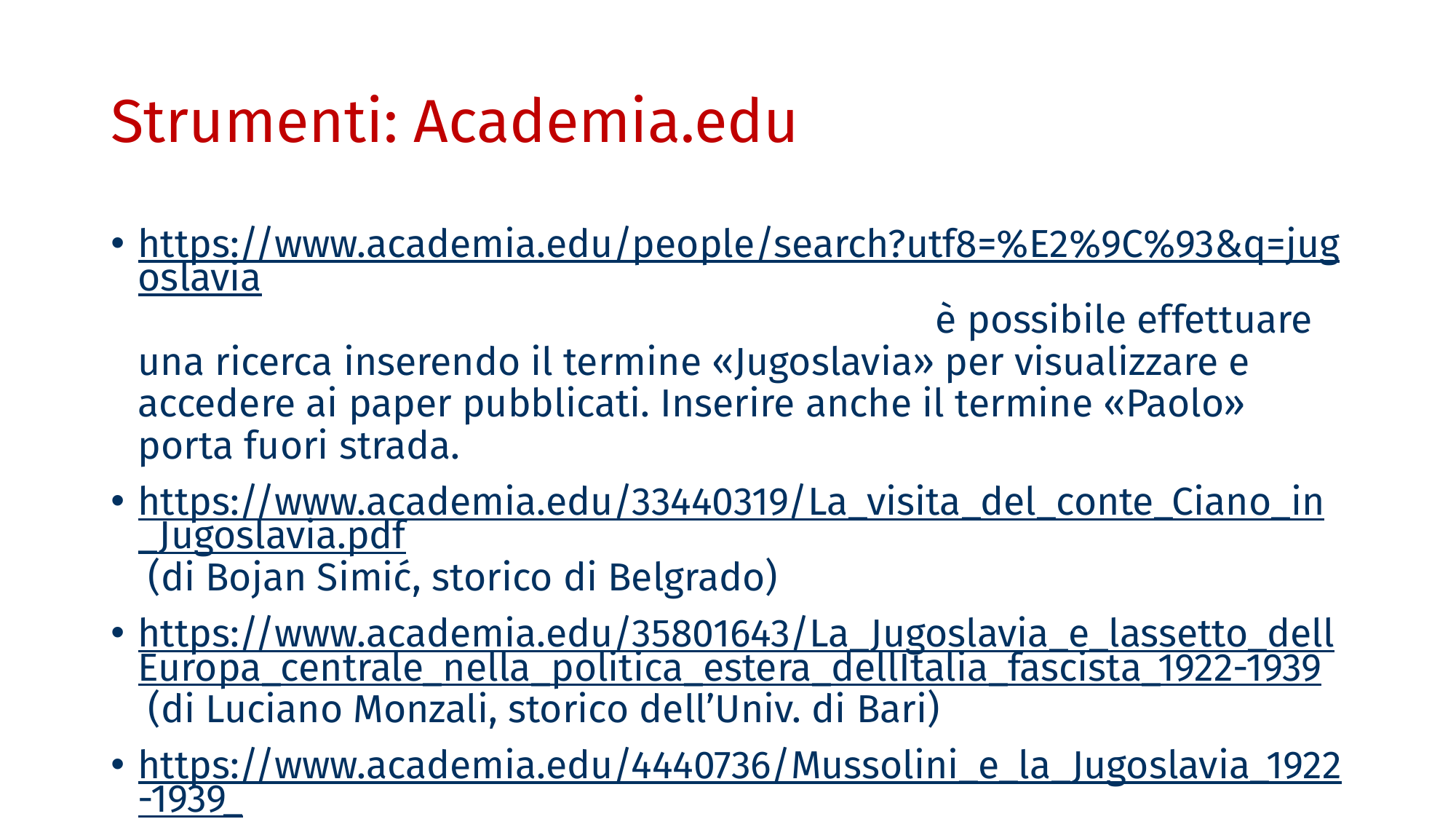

# Strumenti: Academia.edu
https://www.academia.edu/people/search?utf8=%E2%9C%93&q=jugoslavia                                                                             è possibile effettuare una ricerca inserendo il termine «Jugoslavia» per visualizzare e accedere ai paper pubblicati. Inserire anche il termine «Paolo» porta fuori strada.
https://www.academia.edu/33440319/La_visita_del_conte_Ciano_in_Jugoslavia.pdf (di Bojan Simić, storico di Belgrado)
https://www.academia.edu/35801643/La_Jugoslavia_e_lassetto_dellEuropa_centrale_nella_politica_estera_dellItalia_fascista_1922-1939 (di Luciano Monzali, storico dell’Univ. di Bari)
https://www.academia.edu/4440736/Mussolini_e_la_Jugoslavia_1922-1939_ (di Massimo Bucarelli, storico dell’Univ. del Salento)